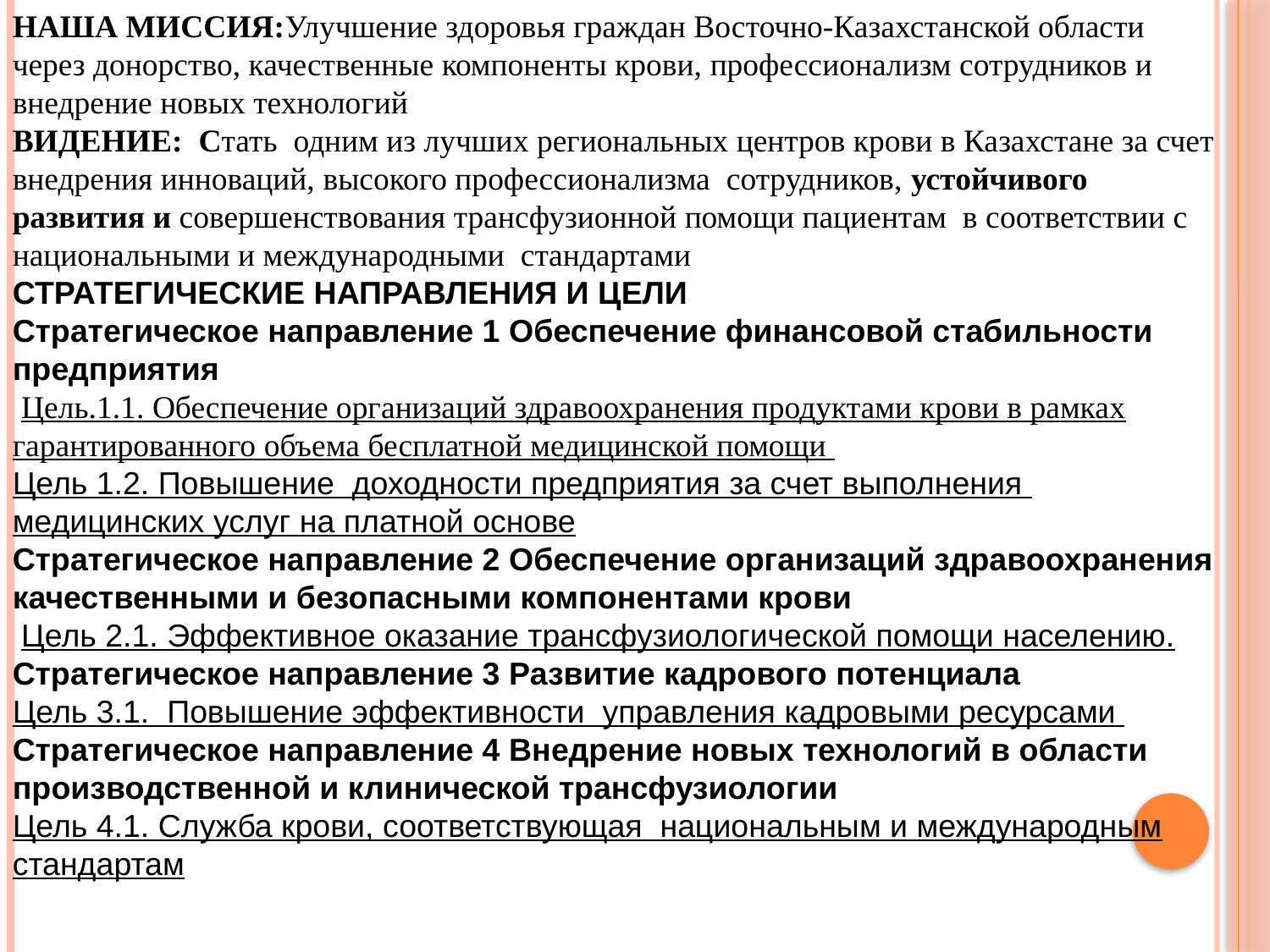

НАША МИССИЯ:Улучшение здоровья граждан Восточно-Казахстанской области через донорство, качественные компоненты крови, профессионализм сотрудников и внедрение новых технологий
ВИДЕНИЕ:  Стать  одним из лучших региональных центров крови в Казахстане за счет внедрения инноваций, высокого профессионализма  сотрудников, устойчивого развития и совершенствования трансфузионной помощи пациентам  в соответствии с национальными и международными  стандартами
Стратегические направления и цели
Стратегическое направление 1 Обеспечение финансовой стабильности предприятия
 Цель.1.1. Обеспечение организаций здравоохранения продуктами крови в рамках гарантированного объема бесплатной медицинской помощи
Цель 1.2. Повышение  доходности предприятия за счет выполнения  медицинских услуг на платной основе
Стратегическое направление 2 Обеспечение организаций здравоохранения качественными и безопасными компонентами крови
 Цель 2.1. Эффективное оказание трансфузиологической помощи населению.
Стратегическое направление 3 Развитие кадрового потенциала
Цель 3.1.  Повышение эффективности  управления кадровыми ресурсами
Стратегическое направление 4 Внедрение новых технологий в области производственной и клинической трансфузиологии
Цель 4.1. Служба крови, соответствующая  национальным и международным стандартам